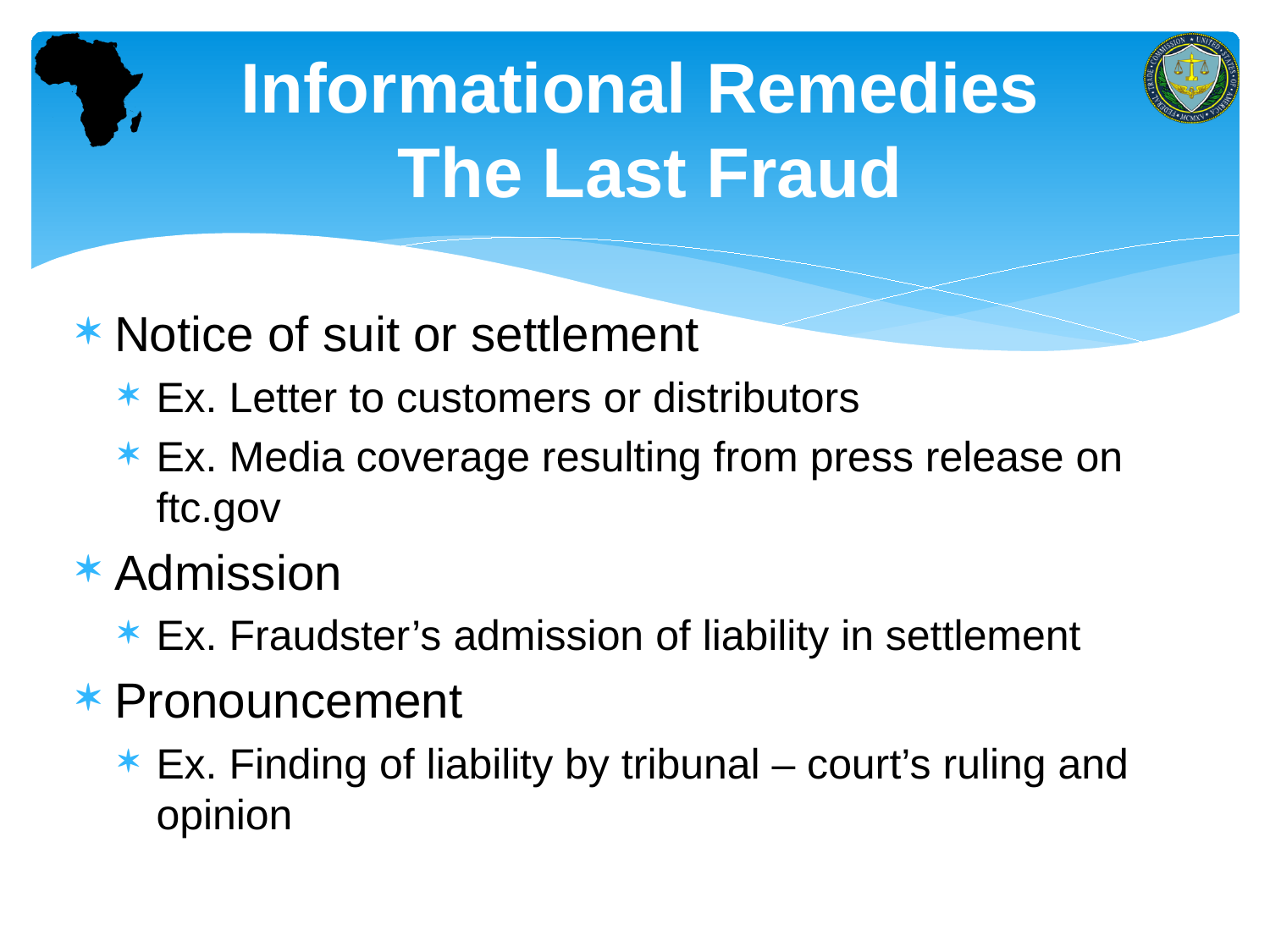

# Informational Remedies The Last Fraud

Notice of suit or settlement
Ex. Letter to customers or distributors
Ex. Media coverage resulting from press release on ftc.gov
Admission
Ex. Fraudster’s admission of liability in settlement
Pronouncement
Ex. Finding of liability by tribunal – court’s ruling and opinion